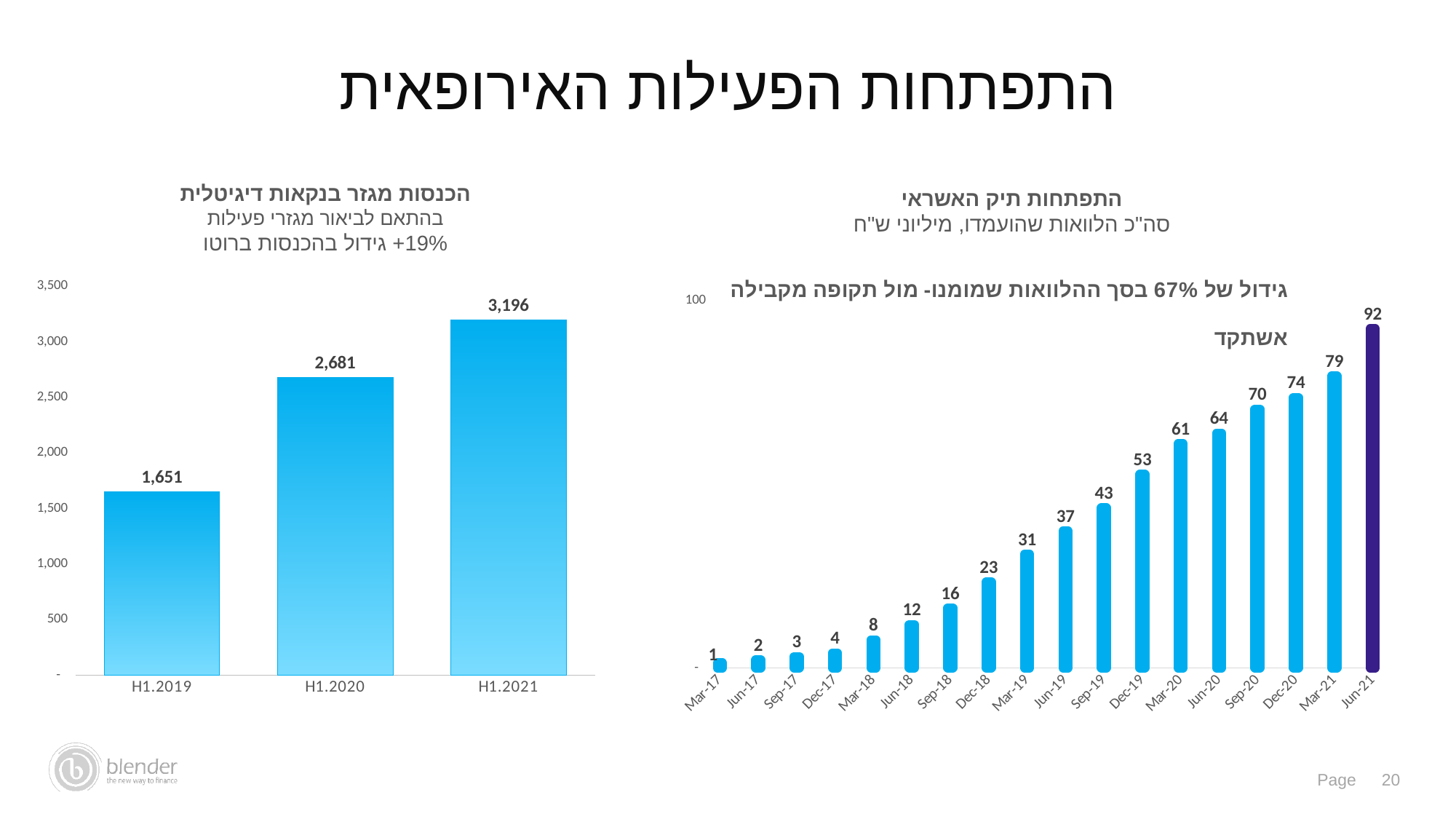

התפתחות הפעילות האירופאית
הכנסות מגזר בנקאות דיגיטלית
בהתאם לביאור מגזרי פעילות
19%+ גידול בהכנסות ברוטו

התפתחות תיק האשראי
סה"כ הלוואות שהועמדו, מיליוני ש"ח

### Chart

| Category | בנקאות דיגיטלית |
|---|---|
| 42795 | 1.3023078362700002 |
| 42887 | 2.164095174052 |
| 42979 | 3.05627248331 |
| 43070 | 4.054847712855 |
| 43160 | 7.579816310949001 |
| 43252 | 11.770471886148004 |
| 43344 | 16.26437368307 |
| 43435 | 23.385301643730003 |
| 43525 | 30.901515215725 |
| 43617 | 37.225207055072 |
| 43709 | 43.499791645845 |
| 43800 | 52.594488070883 |
| 43891 | 60.93448575963 |
| 43983 | 63.82123368410401 |
| 44075 | 70.34752710754401 |
| 44166 | 73.50587460196502 |
| 44256 | 79.37784415584099 |
| 44348 | 92.25431944721998 |

### Chart

| Category | בנקאות דיגיטלית |
|---|---|
| H1.2019 | 1651.0 |
| H1.2020 | 2681.0 |
| H1.2021 | 3196.0 |